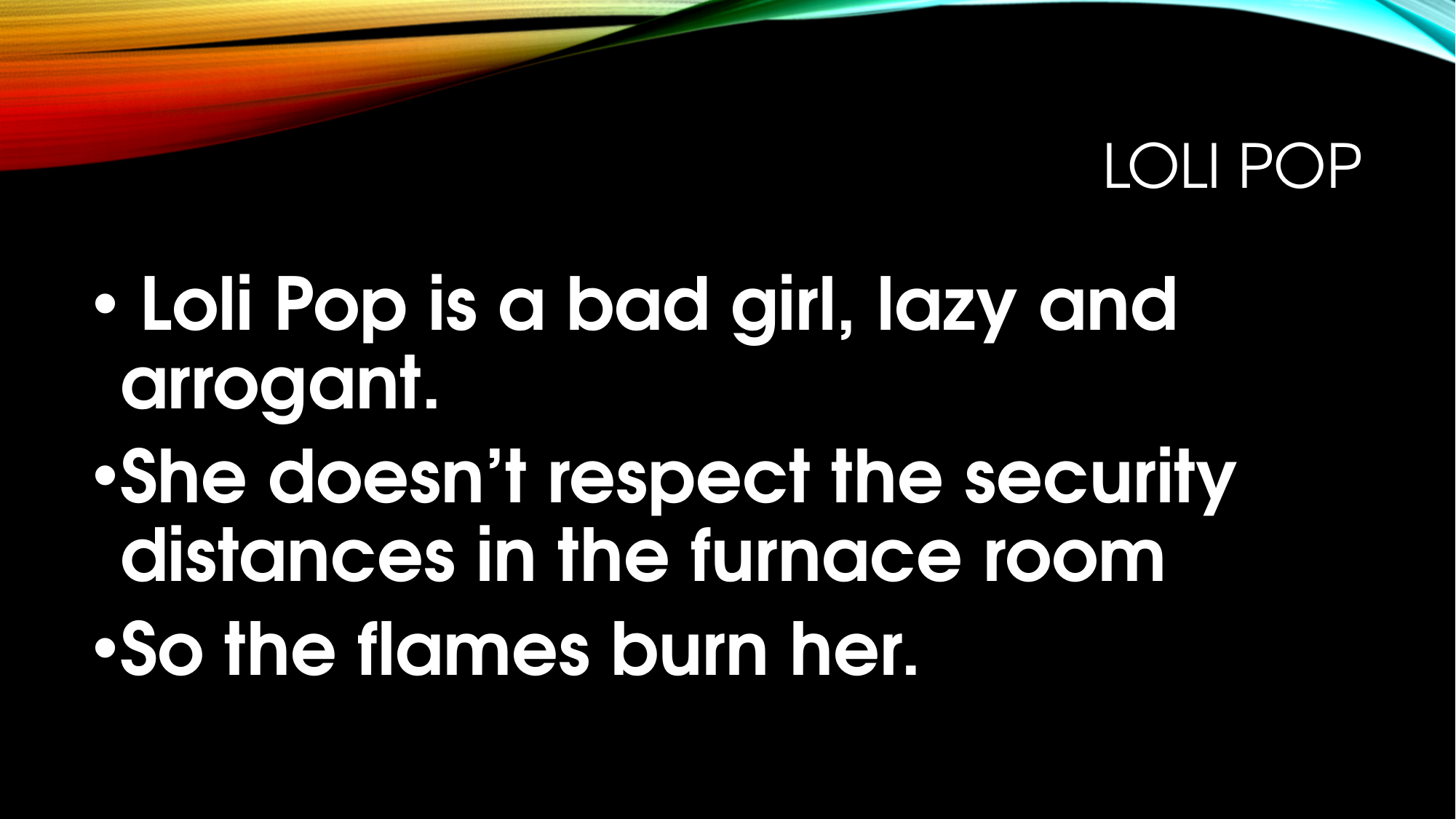

# Loli pop
 Loli Pop is a bad girl, lazy and arrogant.
She doesn’t respect the security distances in the furnace room
So the flames burn her.